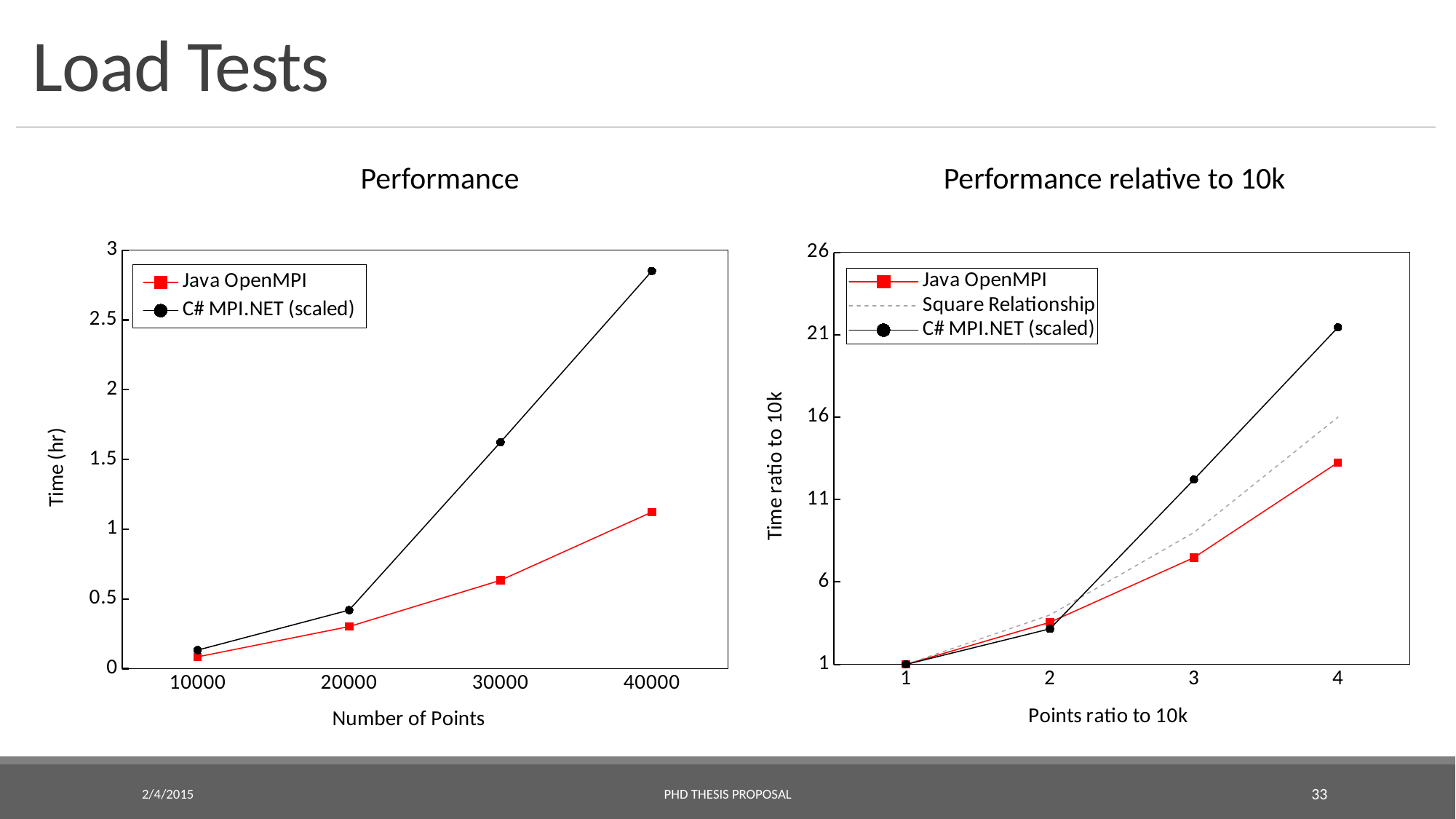

# Load Tests
Performance
Performance relative to 10k

### Chart

| Category |  |  |
|---|---|---|
| 10000 | 0.08472 | 0.13295099999999999 |
| 20000 | 0.30141 | 0.419888 |
| 30000 | 0.63346 | 1.6236289999999998 |
| 40000 | 1.12263 | 2.851037 |

### Chart

| Category |  |  |  |
|---|---|---|---|
2/4/2015
PhD Thesis Proposal
33